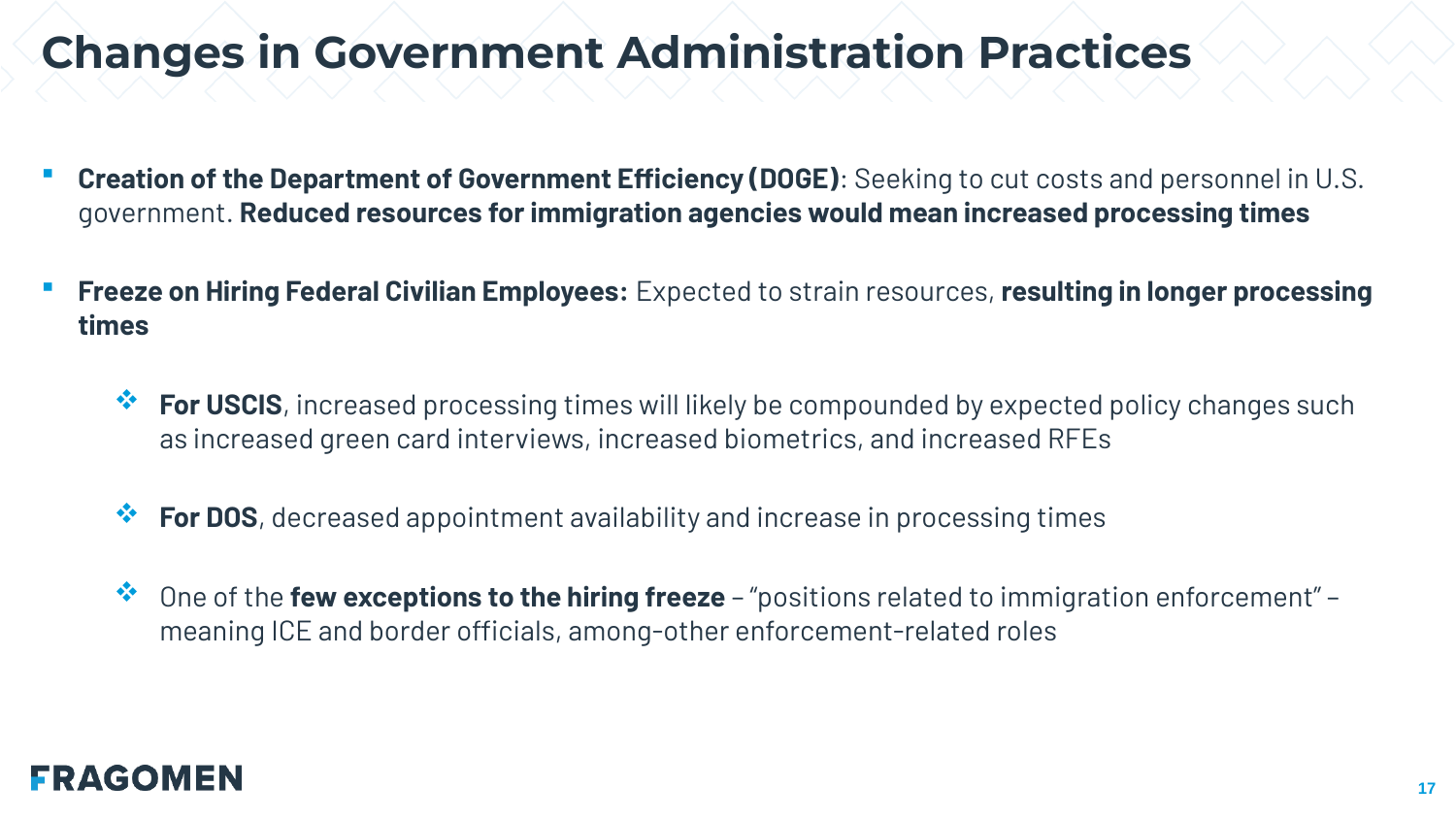

Changes in Government Administration Practices
Creation of the Department of Government Efficiency (DOGE): Seeking to cut costs and personnel in U.S. government. Reduced resources for immigration agencies would mean increased processing times

Freeze on Hiring Federal Civilian Employees: Expected to strain resources, resulting in longer processing times

For USCIS, increased processing times will likely be compounded by expected policy changes such as increased green card interviews, increased biometrics, and increased RFEs

For DOS, decreased appointment availability and increase in processing times

One of the few exceptions to the hiring freeze – “positions related to immigration enforcement” – meaning ICE and border officials, among-other enforcement-related roles